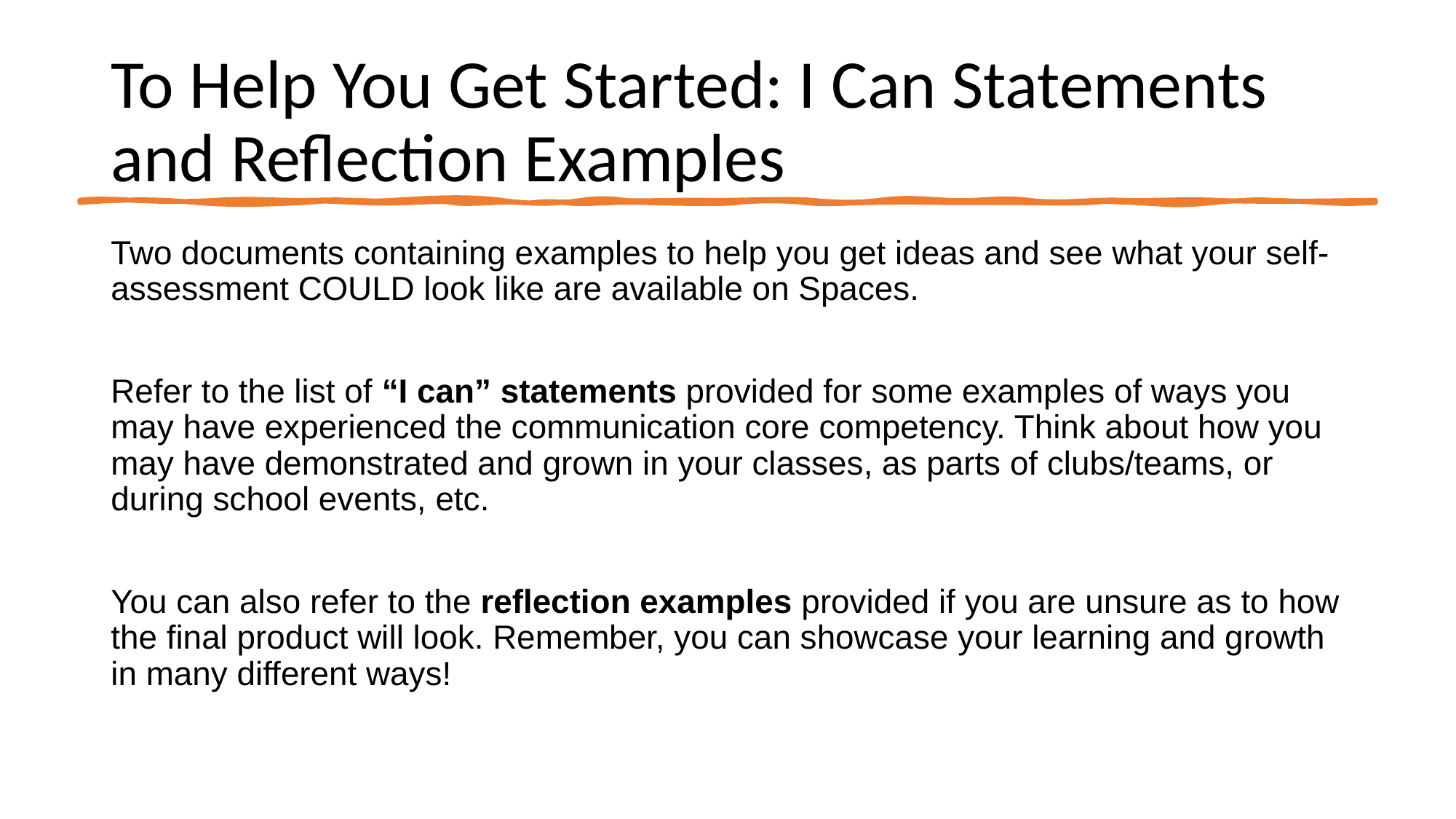

# To Help You Get Started: I Can Statements and Reflection Examples

Two documents containing examples to help you get ideas and see what your self-assessment COULD look like are available on Spaces.

Refer to the list of “I can” statements provided for some examples of ways you may have experienced the communication core competency. Think about how you may have demonstrated and grown in your classes, as parts of clubs/teams, or during school events, etc.

You can also refer to the reflection examples provided if you are unsure as to how the final product will look. Remember, you can showcase your learning and growth in many different ways!